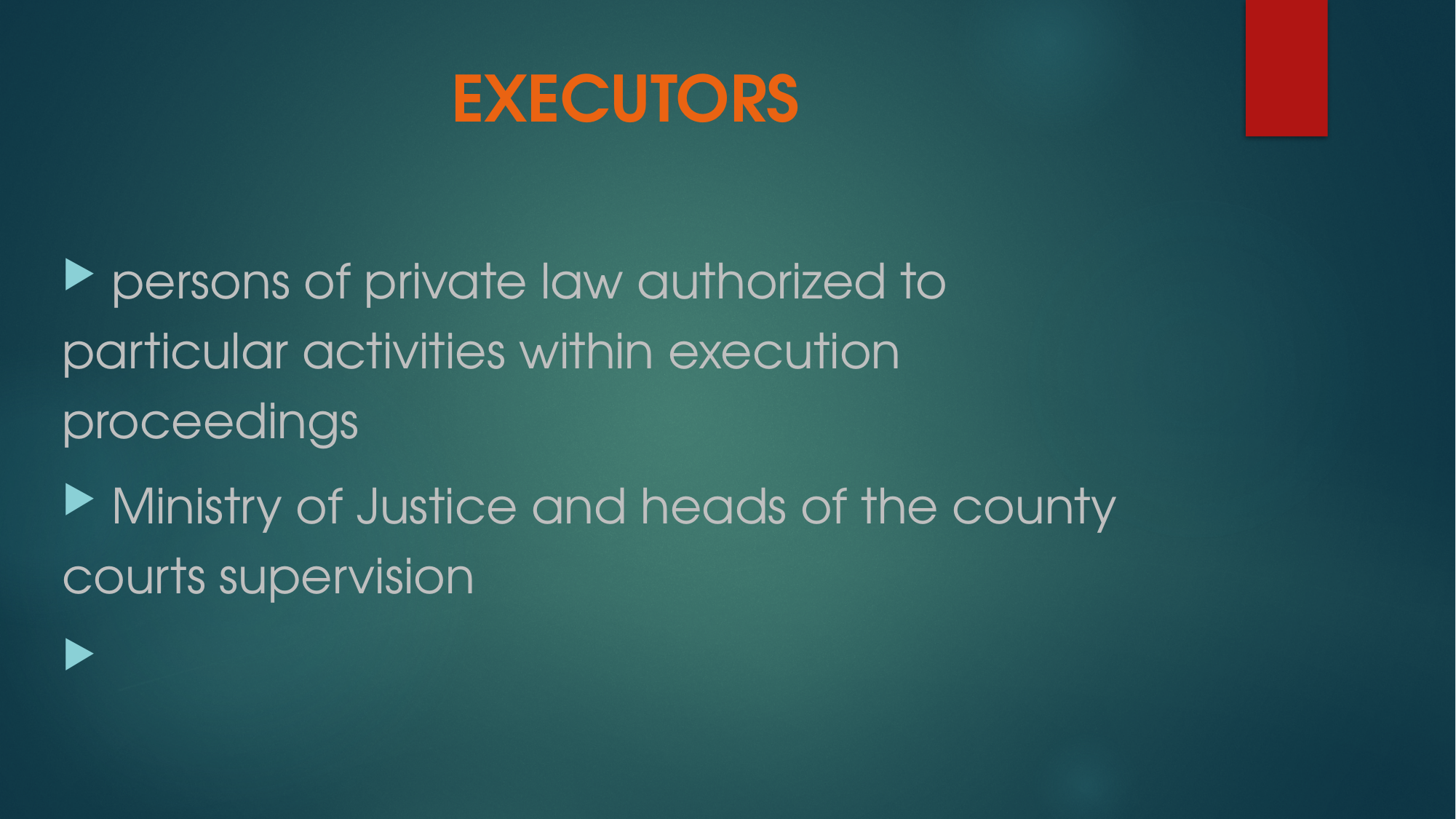

# EXECUTORS
 persons of private law authorized to particular activities within execution proceedings
 Ministry of Justice and heads of the county courts supervision